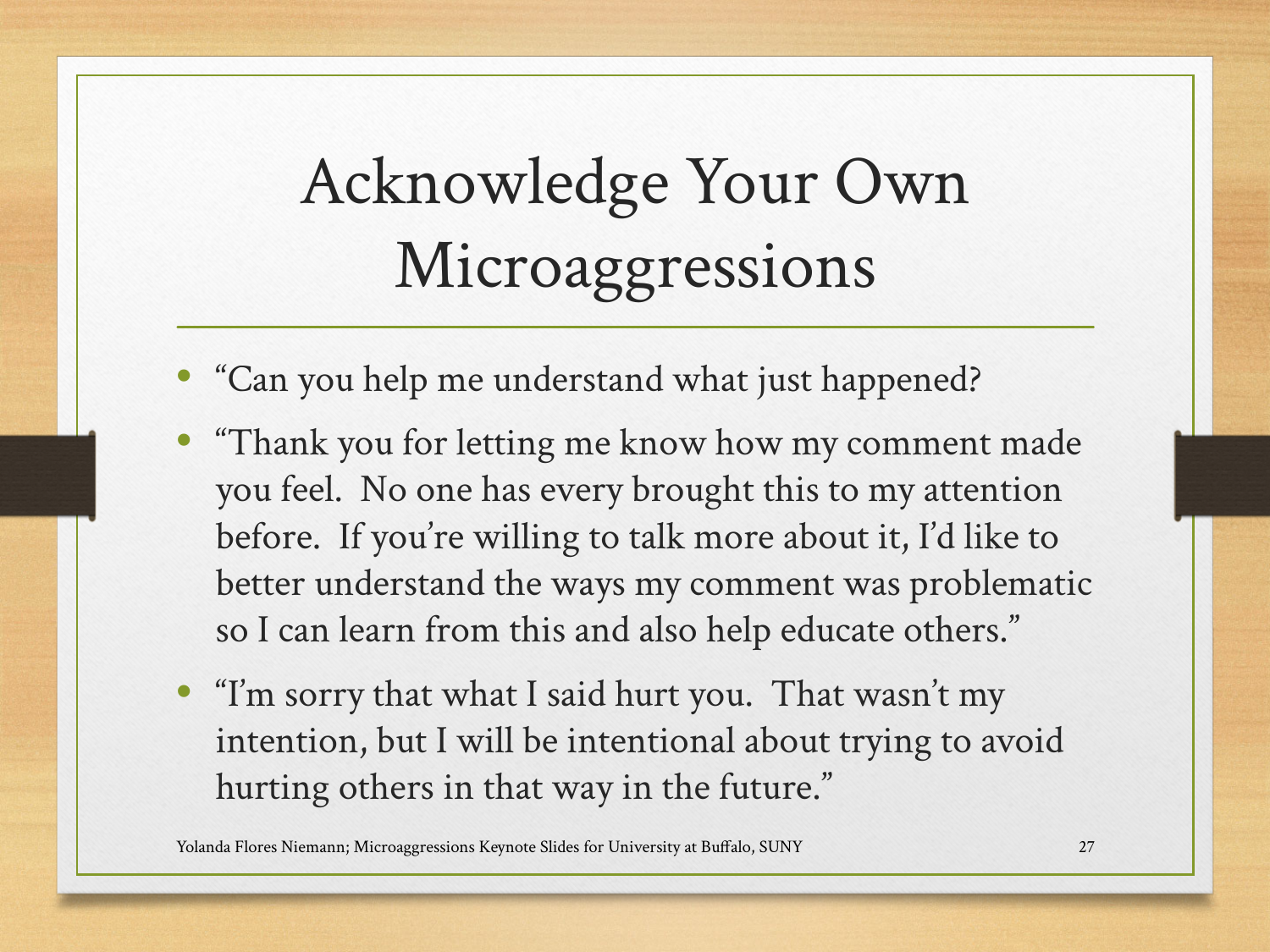

# Acknowledge Your Own Microaggressions
“Can you help me understand what just happened?
“Thank you for letting me know how my comment made you feel.  No one has every brought this to my attention before.  If you’re willing to talk more about it, I’d like to better understand the ways my comment was problematic so I can learn from this and also help educate others.”
“I’m sorry that what I said hurt you.  That wasn’t my intention, but I will be intentional about trying to avoid hurting others in that way in the future.”

Yolanda Flores Niemann; Microaggressions Keynote Slides for University at Buffalo, SUNY
27